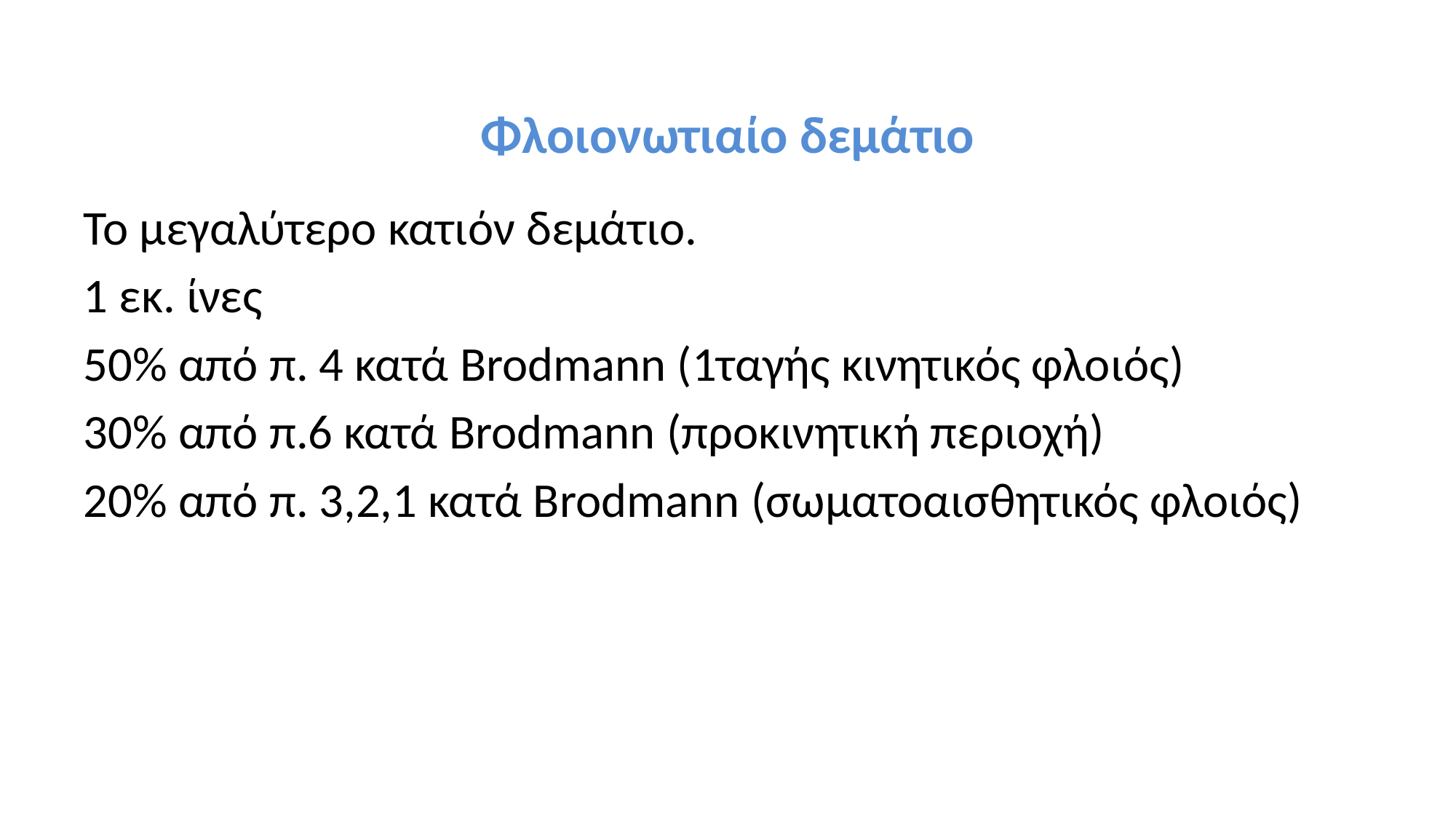

# Φλοιονωτιαίο δεμάτιο
Το μεγαλύτερο κατιόν δεμάτιο.
1 εκ. ίνες
50% από π. 4 κατά Brodmann (1ταγής κινητικός φλοιός)
30% από π.6 κατά Brodmann (προκινητική περιοχή)
20% από π. 3,2,1 κατά Brodmann (σωματοαισθητικός φλοιός)